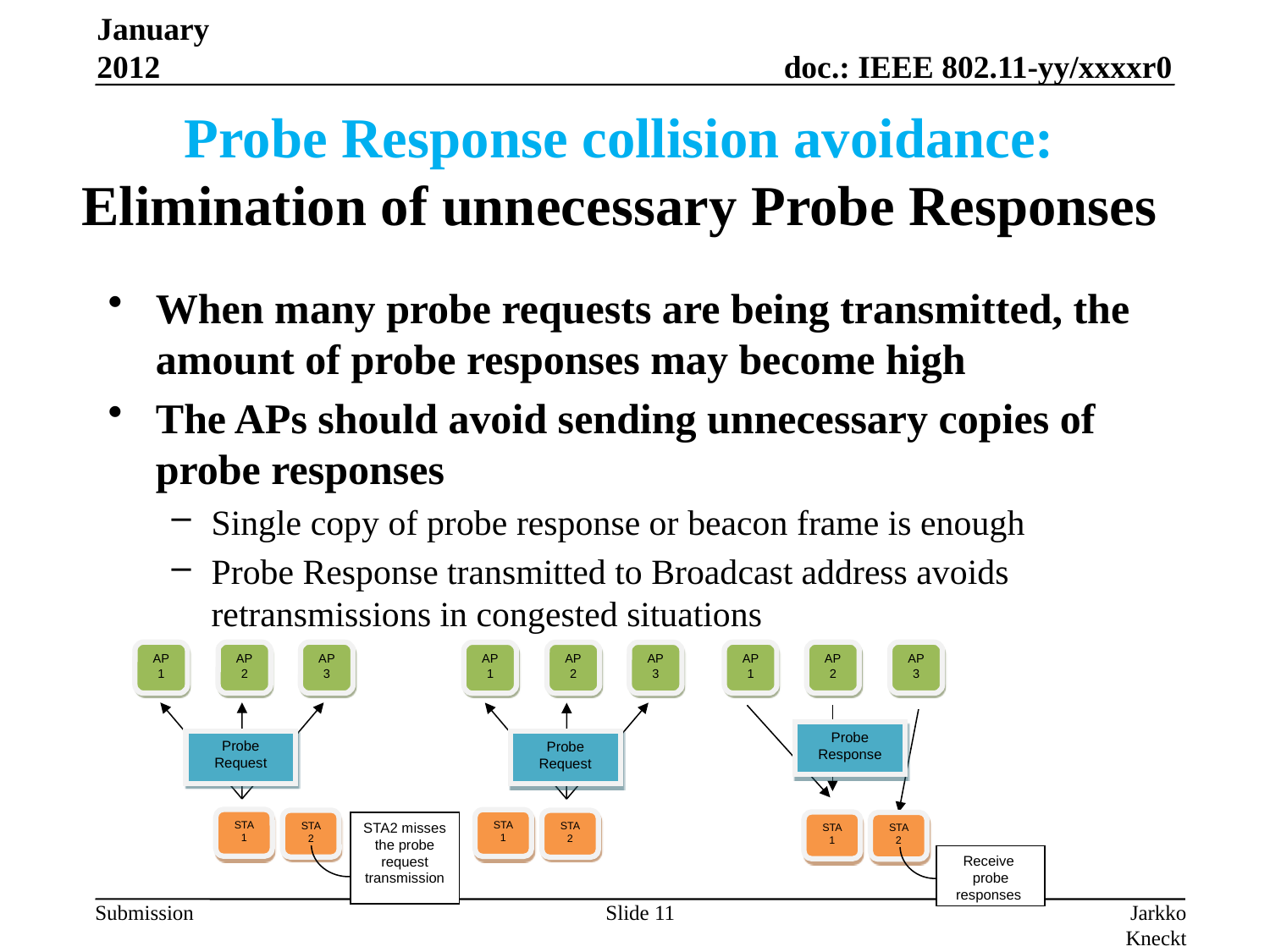

January 2012
# Probe Response collision avoidance: Elimination of unnecessary Probe Responses
When many probe requests are being transmitted, the amount of probe responses may become high
The APs should avoid sending unnecessary copies of probe responses
Single copy of probe response or beacon frame is enough
Probe Response transmitted to Broadcast address avoids retransmissions in congested situations

AP1
AP2
AP3
Probe Request
STA 1
STA 2
STA2 misses the probe request transmission

AP1
AP2
AP3
Probe Response
STA 1
STA 2
Receive  probe responses

AP1
AP2
AP3
Probe Request
STA 1
STA 2
Slide 11
Jarkko Kneckt (Nokia)